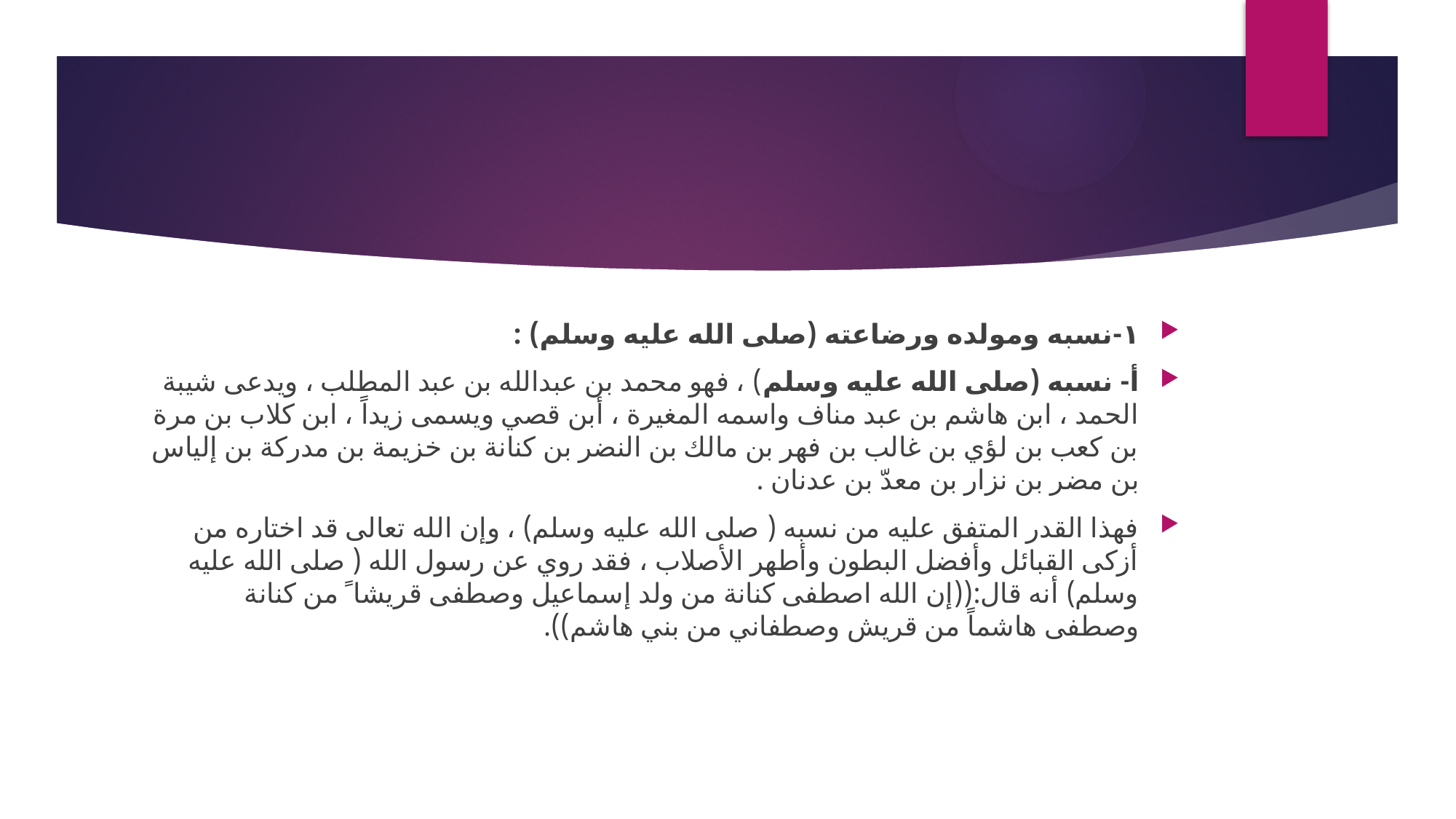

#
١-نسبه ومولده ورضاعته (صلى الله عليه وسلم) :
أ- نسبه (صلى الله عليه وسلم) ، فهو محمد بن عبدالله بن عبد المطلب ، ويدعى شيبة الحمد ، ابن هاشم بن عبد مناف واسمه المغيرة ، أبن قصي ويسمى زيداً ، ابن كلاب بن مرة بن كعب بن لؤي بن غالب بن فهر بن مالك بن النضر بن كنانة بن خزيمة بن مدركة بن إلياس بن مضر بن نزار بن معدّ بن عدنان .
فهذا القدر المتفق عليه من نسبه ( صلى الله عليه وسلم) ، وإن الله تعالى قد اختاره من أزكى القبائل وأفضل البطون وأطهر الأصلاب ، فقد روي عن رسول الله ( صلى الله عليه وسلم) أنه قال:((إن الله اصطفى كنانة من ولد إسماعيل وصطفى قريشا ً من كنانة وصطفى هاشماً من قريش وصطفاني من بني هاشم)).